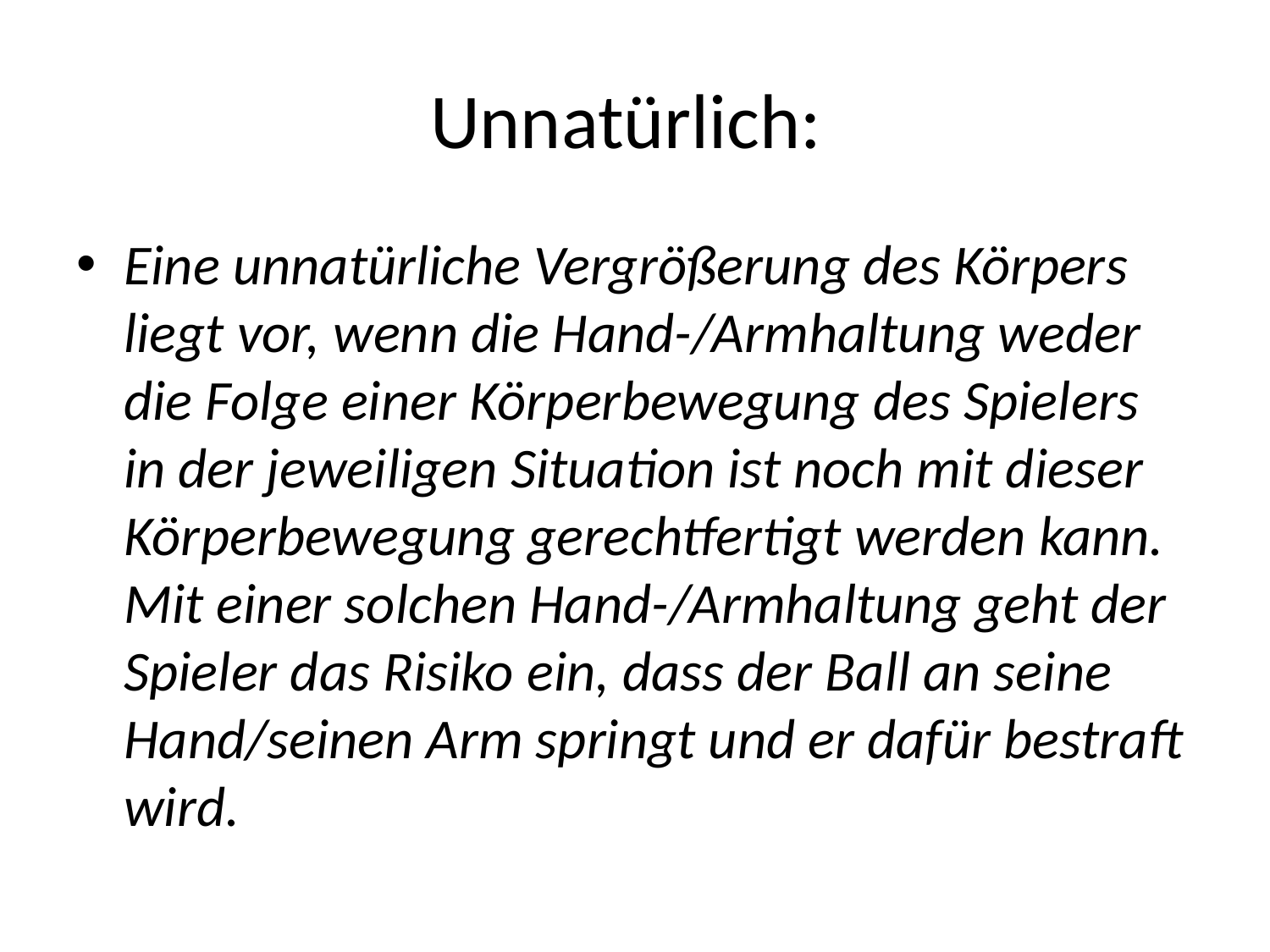

# Unnatürlich:
Eine unnatürliche Vergrößerung des Körpers liegt vor, wenn die Hand-/Armhaltung weder die Folge einer Körperbewegung des Spielers in der jeweiligen Situation ist noch mit dieser Körperbewegung gerechtfertigt werden kann. Mit einer solchen Hand-/Armhaltung geht der Spieler das Risiko ein, dass der Ball an seine Hand/seinen Arm springt und er dafür bestraft wird.